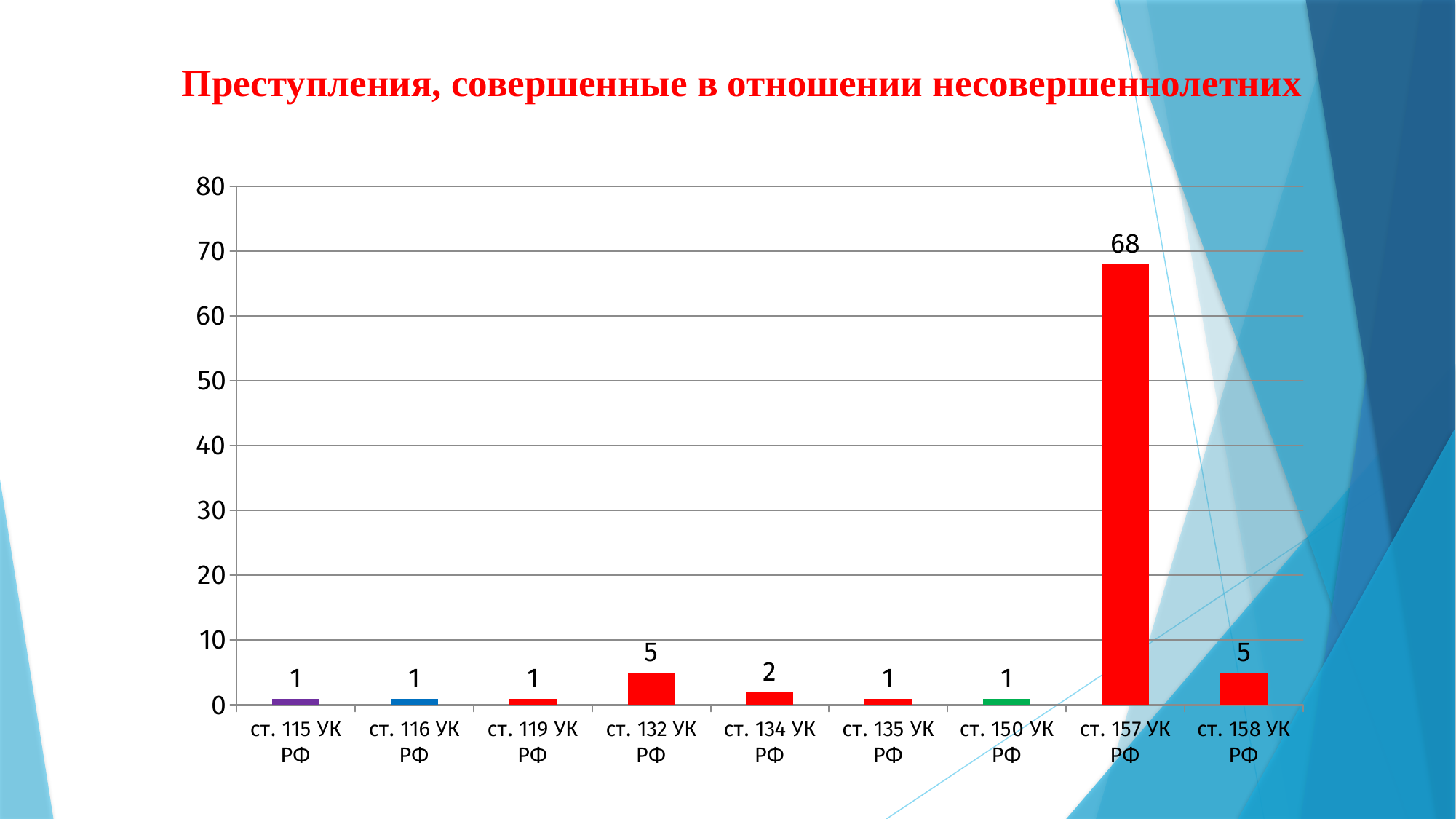

# Преступления, совершенные в отношении несовершеннолетних

### Chart

| Category | Ряд 1 |
|---|---|
| ст. 115 УК РФ | 1.0 |
| ст. 116 УК РФ | 1.0 |
| ст. 119 УК РФ | 1.0 |
| ст. 132 УК РФ | 5.0 |
| ст. 134 УК РФ | 2.0 |
| ст. 135 УК РФ | 1.0 |
| ст. 150 УК РФ | 1.0 |
| ст. 157 УК РФ | 68.0 |
| ст. 158 УК РФ | 5.0 |